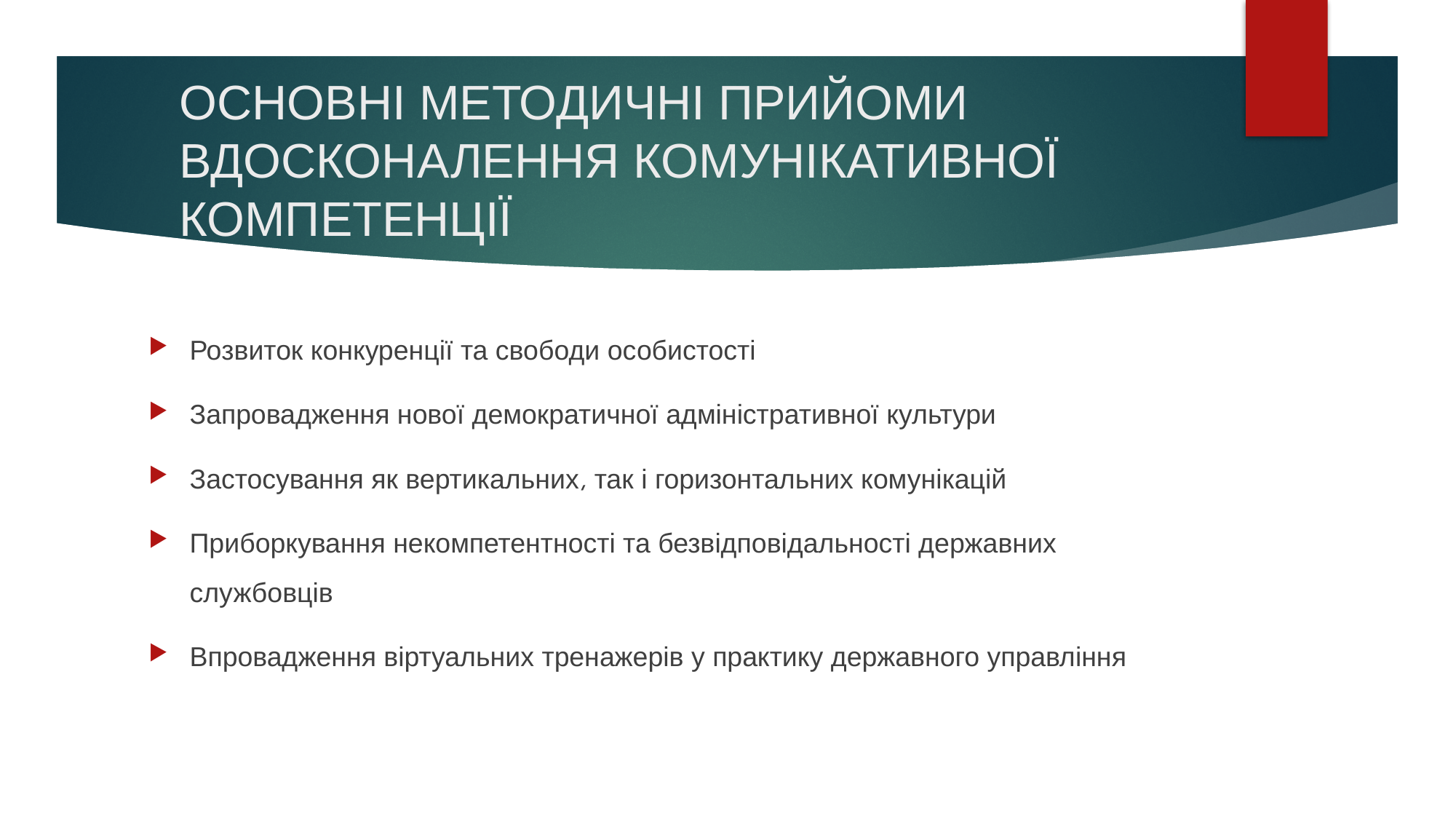

# ОСНОВНІ МЕТОДИЧНІ ПРИЙОМИ ВДОСКОНАЛЕННЯ КОМУНІКАТИВНОЇ КОМПЕТЕНЦІЇ
Розвиток конкуренції та свободи особистості
Запровадження нової демократичної адміністративної культури
Застосування як вертикальних, так і горизонтальних комунікацій
Приборкування некомпетентності та безвідповідальності державних службовців
Впровадження віртуальних тренажерів у практику державного управління